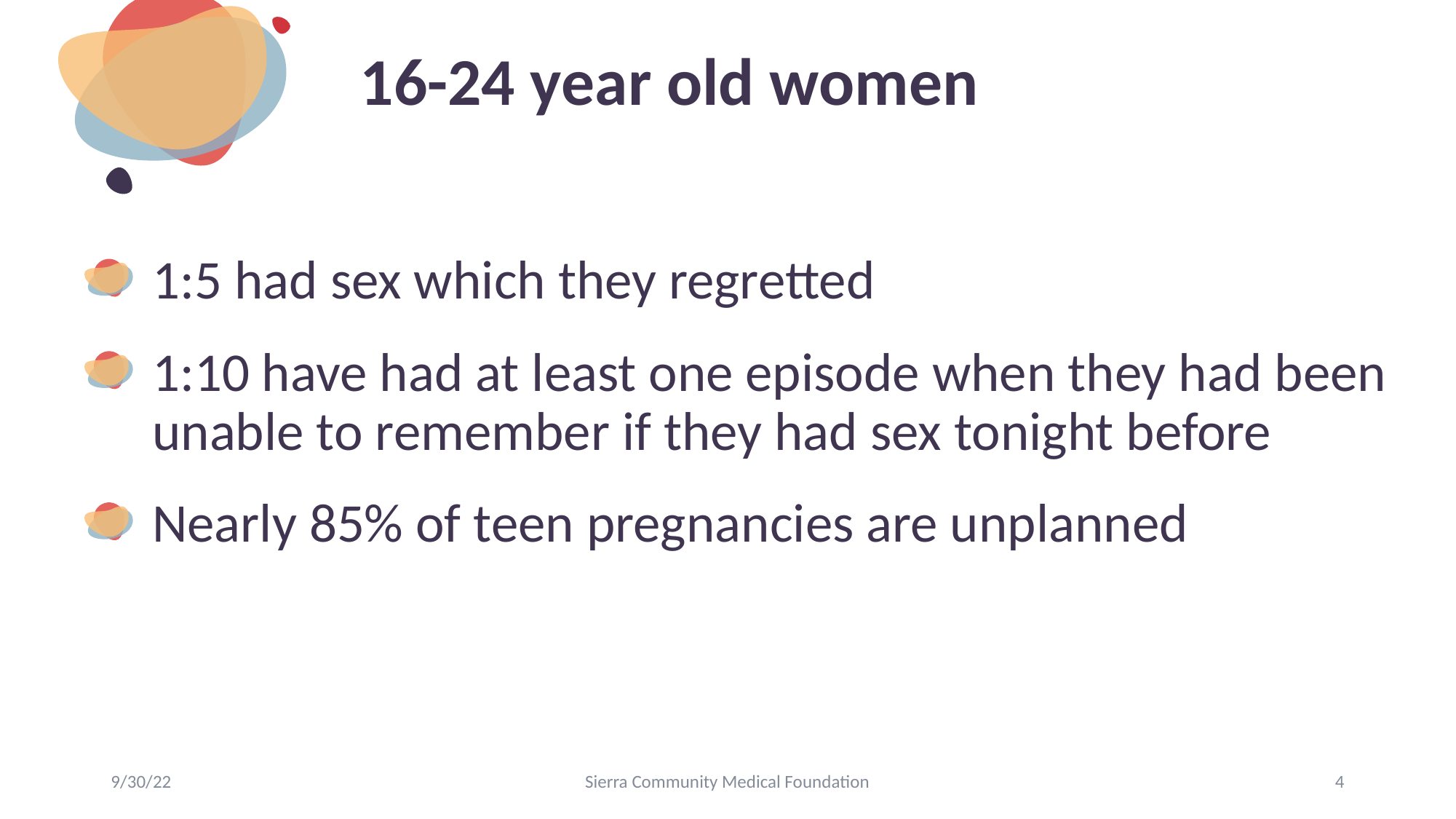

# 16-24 year old women
1:5 had sex which they regretted
1:10 have had at least one episode when they had been unable to remember if they had sex tonight before
Nearly 85% of teen pregnancies are unplanned
9/30/22
Sierra Community Medical Foundation
4